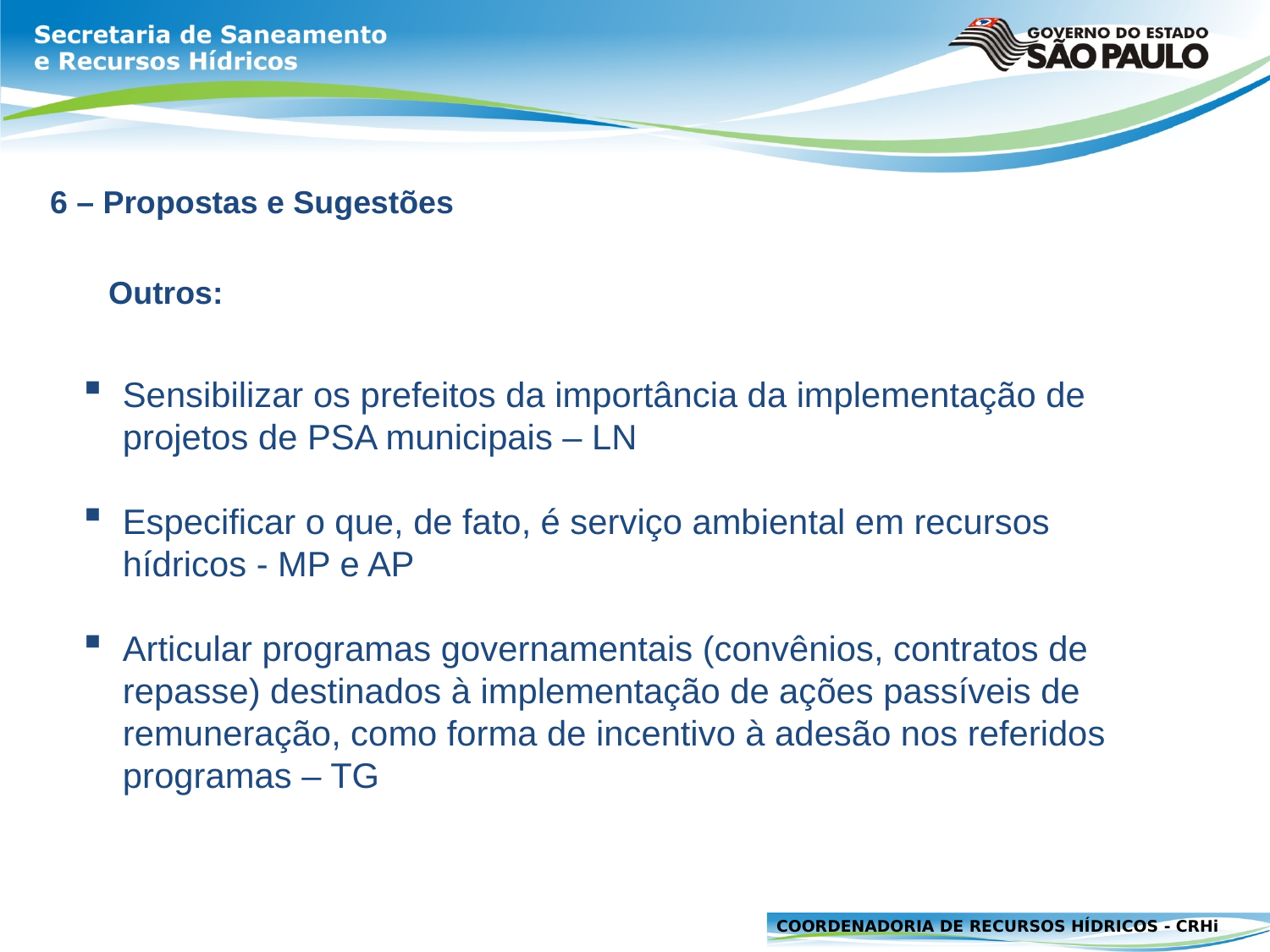

6 – Propostas e Sugestões
Outros:

Sensibilizar os prefeitos da importância da implementação de projetos de PSA municipais – LN

Especificar o que, de fato, é serviço ambiental em recursos hídricos - MP e AP

Articular programas governamentais (convênios, contratos de repasse) destinados à implementação de ações passíveis de remuneração, como forma de incentivo à adesão nos referidos programas – TG